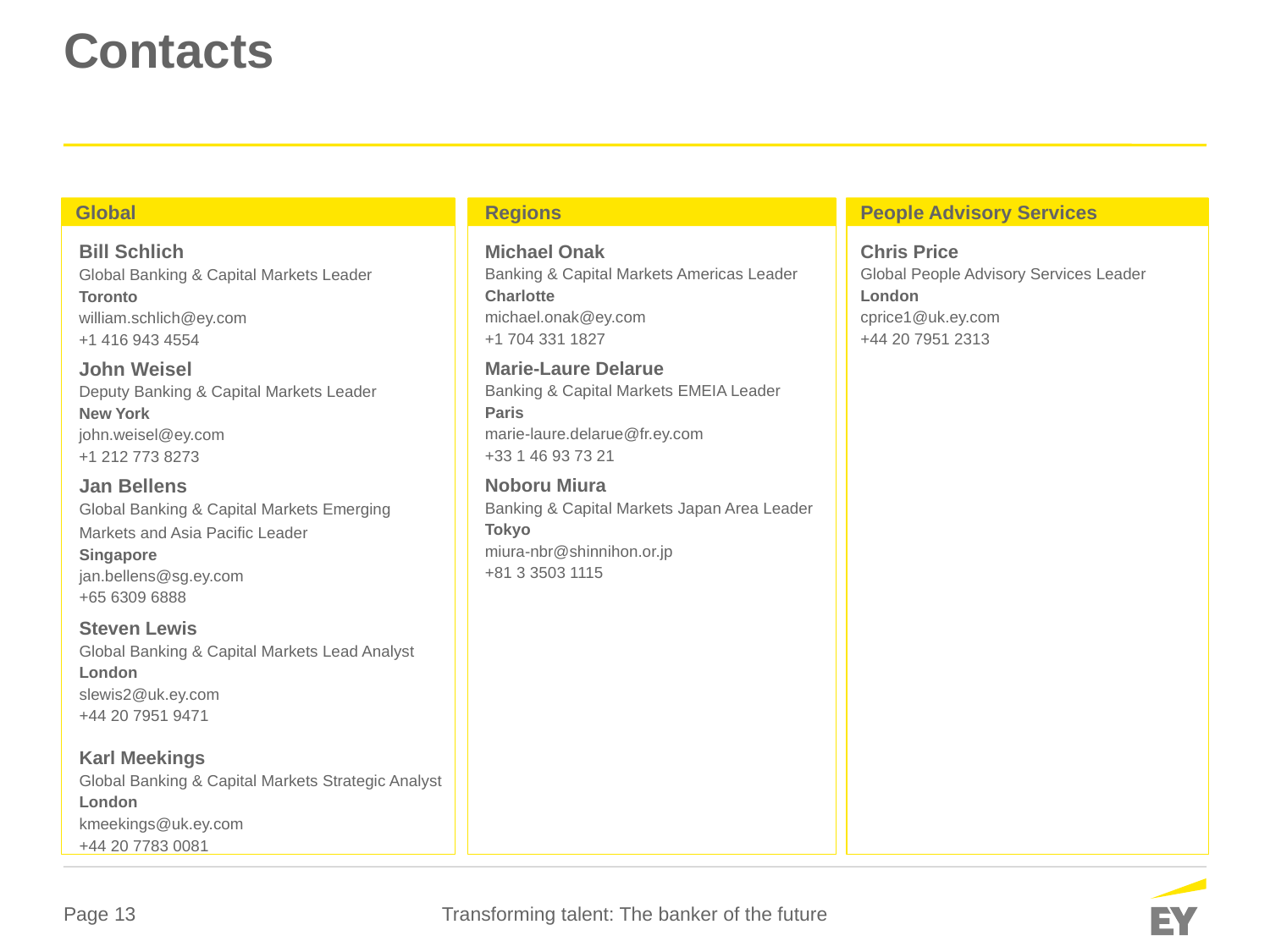

# Contacts

Global
Regions
People Advisory Services
Bill Schlich
Global Banking & Capital Markets Leader
Toronto
william.schlich@ey.com
+1 416 943 4554
Michael Onak
Banking & Capital Markets Americas Leader
Charlotte
michael.onak@ey.com
+1 704 331 1827
Chris Price
Global People Advisory Services Leader
London
cprice1@uk.ey.com
+44 20 7951 2313
John Weisel
Deputy Banking & Capital Markets Leader
New York
john.weisel@ey.com
+1 212 773 8273
Marie-Laure Delarue
Banking & Capital Markets EMEIA Leader
Paris
marie-laure.delarue@fr.ey.com
+33 1 46 93 73 21
Jan Bellens
Global Banking & Capital Markets Emerging
Markets and Asia Pacific Leader
Singapore
jan.bellens@sg.ey.com
+65 6309 6888
Noboru Miura
Banking & Capital Markets Japan Area Leader
Tokyo
miura-nbr@shinnihon.or.jp
+81 3 3503 1115
Steven Lewis
Global Banking & Capital Markets Lead Analyst
London
slewis2@uk.ey.com
+44 20 7951 9471

Karl Meekings
Global Banking & Capital Markets Strategic Analyst
London
kmeekings@uk.ey.com
+44 20 7783 0081